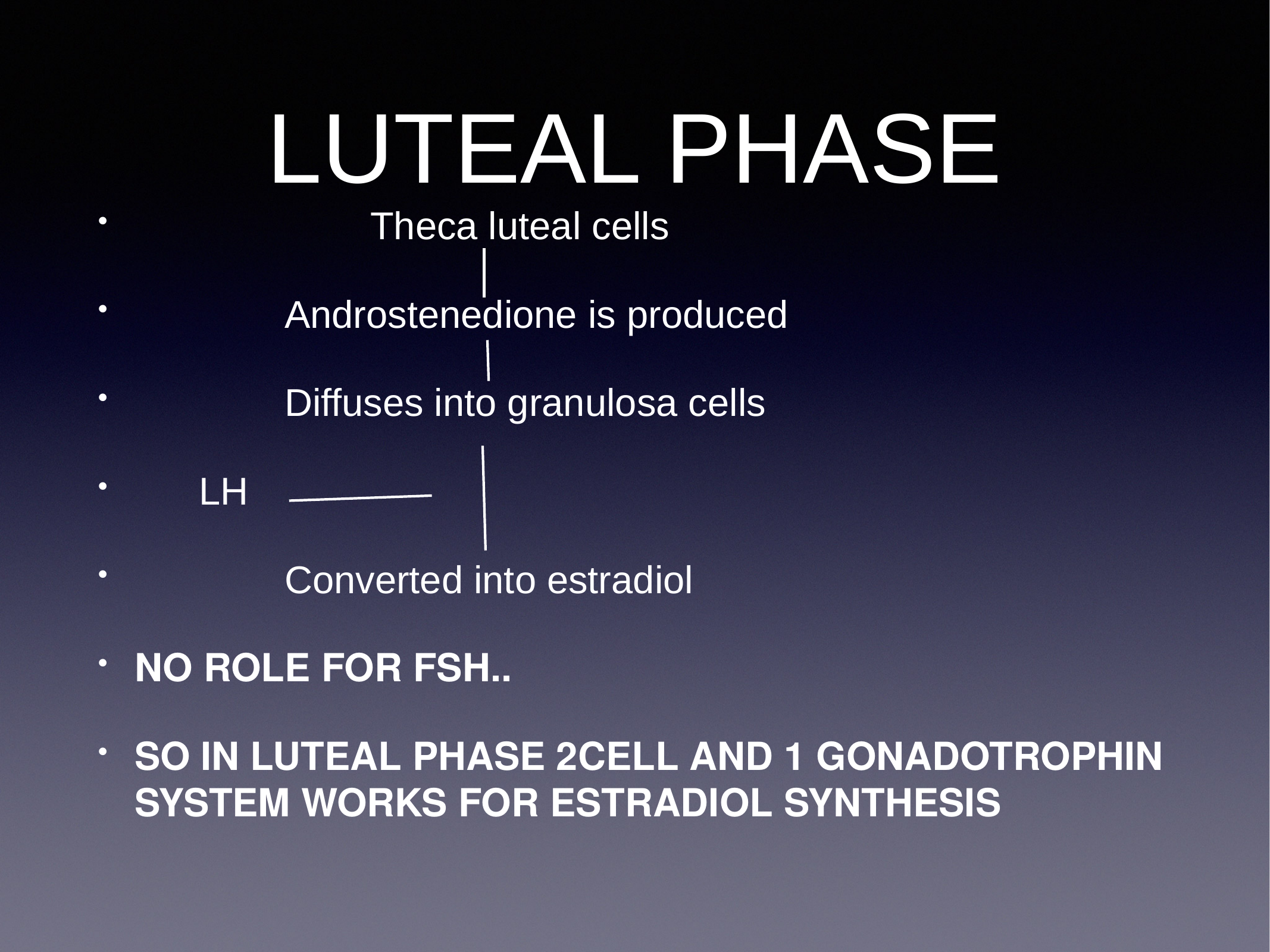

# LUTEAL PHASE
                      Theca luteal cells
              Androstenedione is produced
              Diffuses into granulosa cells
      LH
              Converted into estradiol
NO ROLE FOR FSH..
SO IN LUTEAL PHASE 2CELL AND 1 GONADOTROPHIN SYSTEM WORKS FOR ESTRADIOL SYNTHESIS